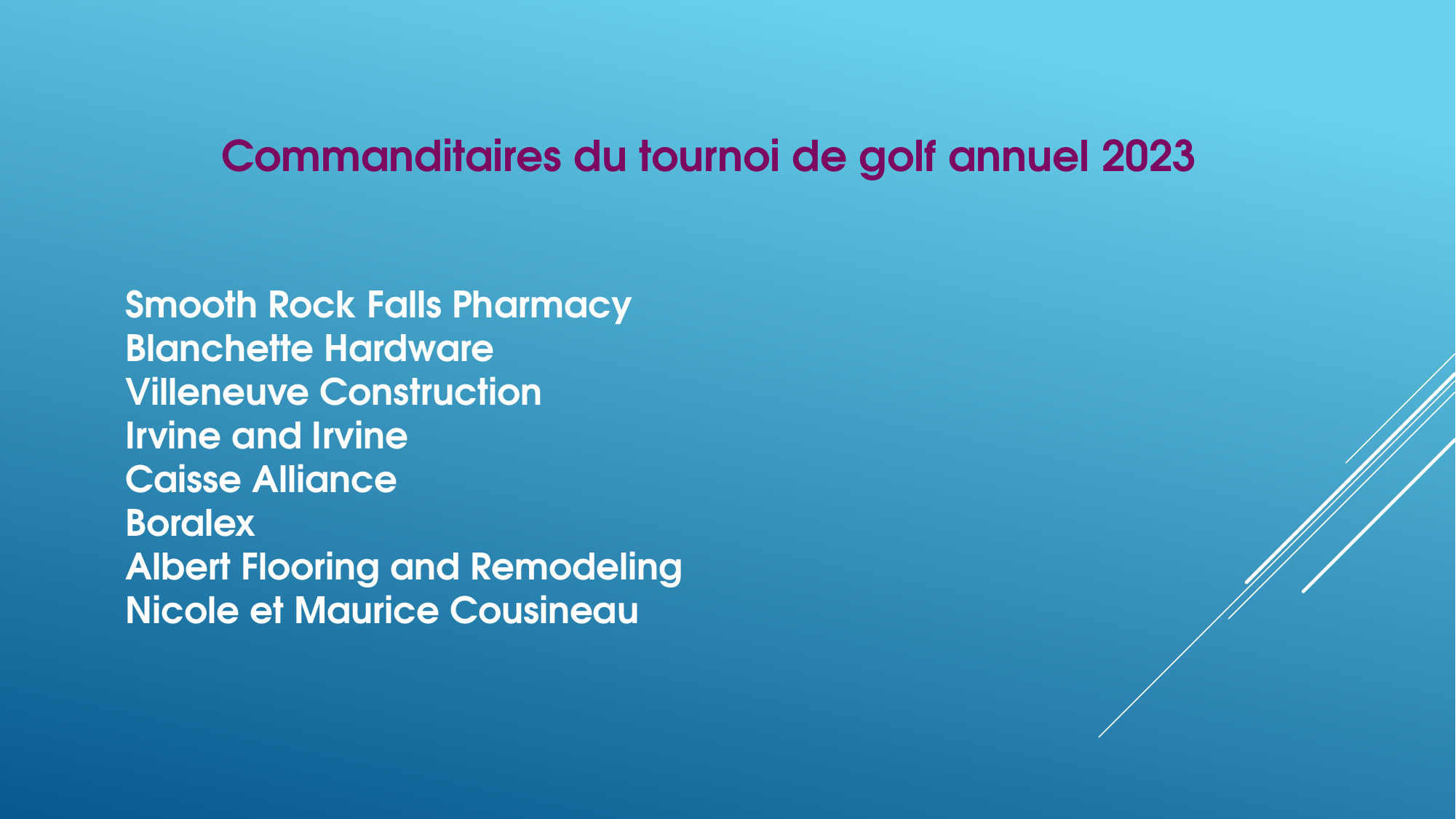

Commanditaires du tournoi de golf annuel 2023
Smooth Rock Falls Pharmacy
Blanchette Hardware
Villeneuve Construction
Irvine and Irvine
Caisse Alliance
Boralex
Albert Flooring and Remodeling
Nicole et Maurice Cousineau